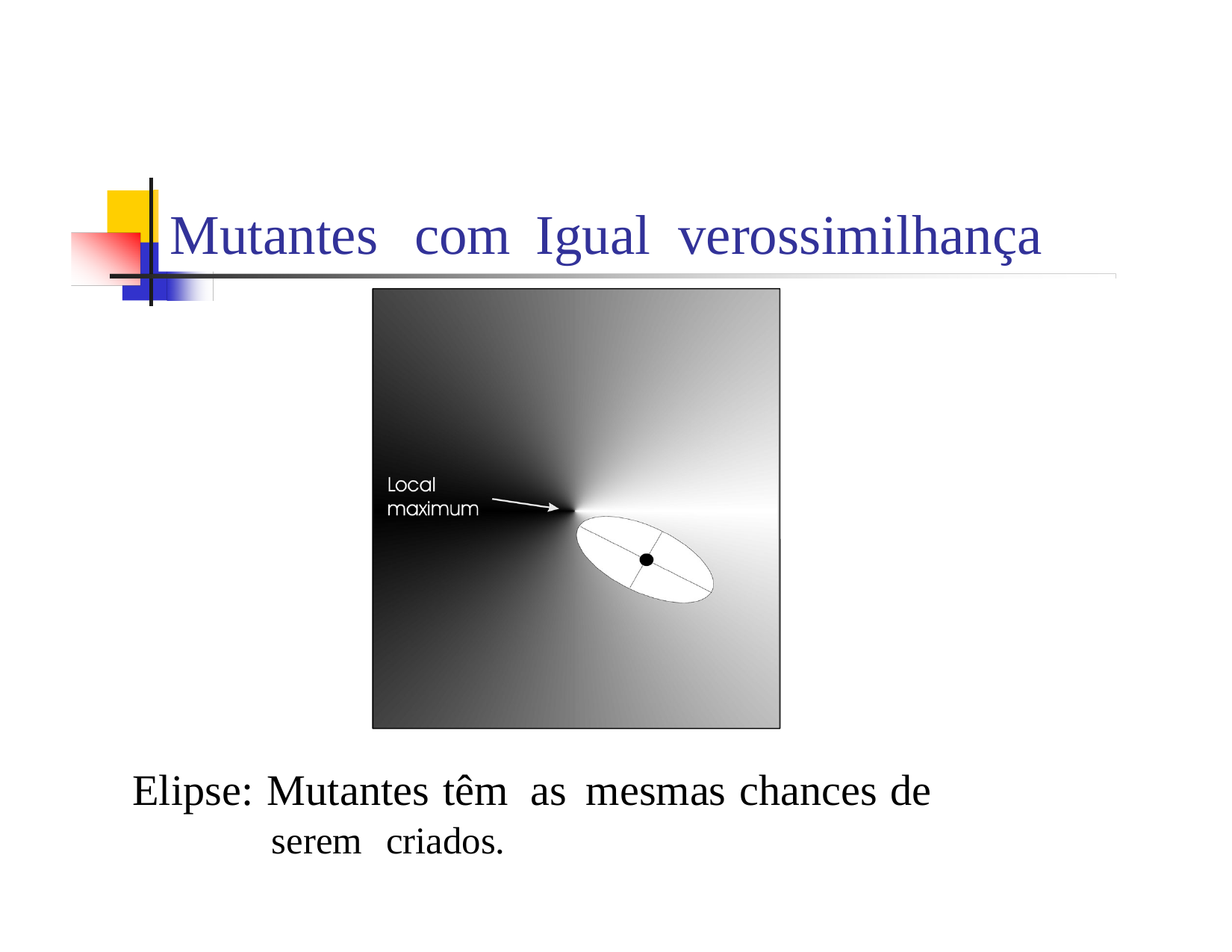

Mutantes
com
Igual
verossimilhança

Elipse: Mutantes têm  as mesmas chances de
serem  criados.